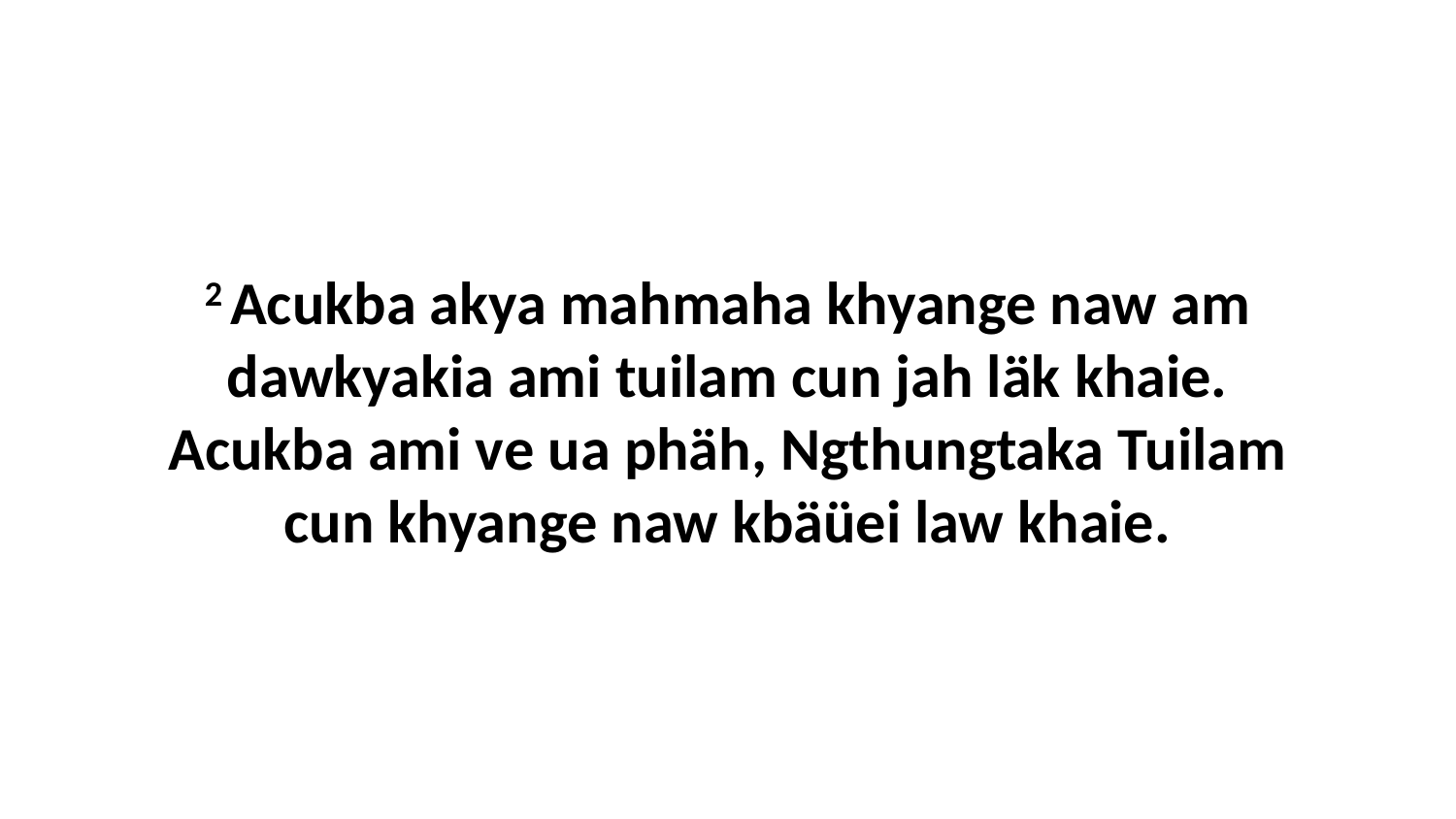

2 Acukba akya mahmaha khyange naw am dawkyakia ami tuilam cun jah läk khaie. Acukba ami ve ua phäh, Ngthungtaka Tuilam cun khyange naw kbäüei law khaie.